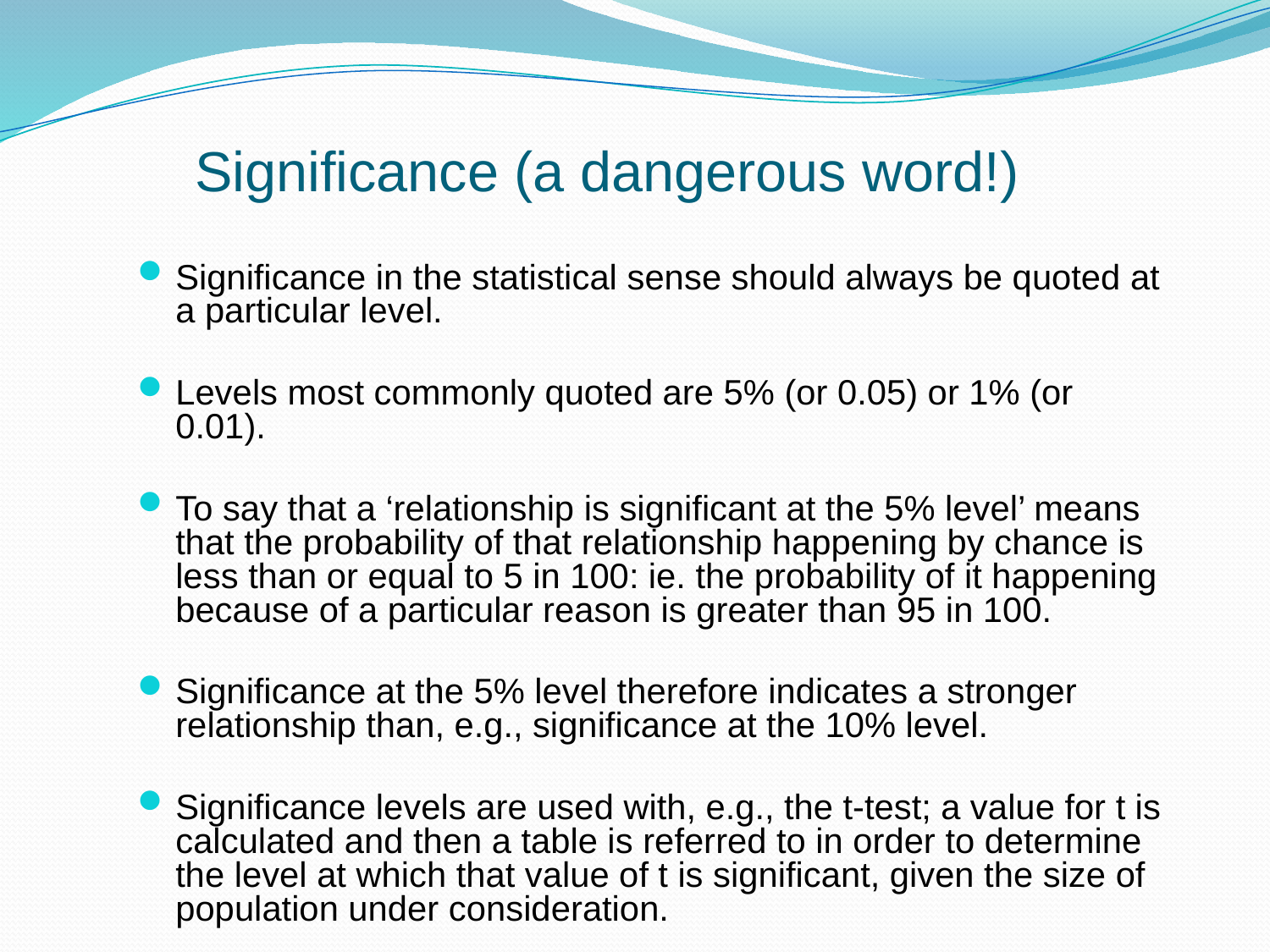

# Significance (a dangerous word!)
Significance in the statistical sense should always be quoted at a particular level.

Levels most commonly quoted are 5% (or 0.05) or 1% (or 0.01).

To say that a ‘relationship is significant at the 5% level’ means that the probability of that relationship happening by chance is less than or equal to 5 in 100: ie. the probability of it happening because of a particular reason is greater than 95 in 100.

Significance at the 5% level therefore indicates a stronger relationship than, e.g., significance at the 10% level.

Significance levels are used with, e.g., the t-test; a value for t is calculated and then a table is referred to in order to determine the level at which that value of t is significant, given the size of population under consideration.